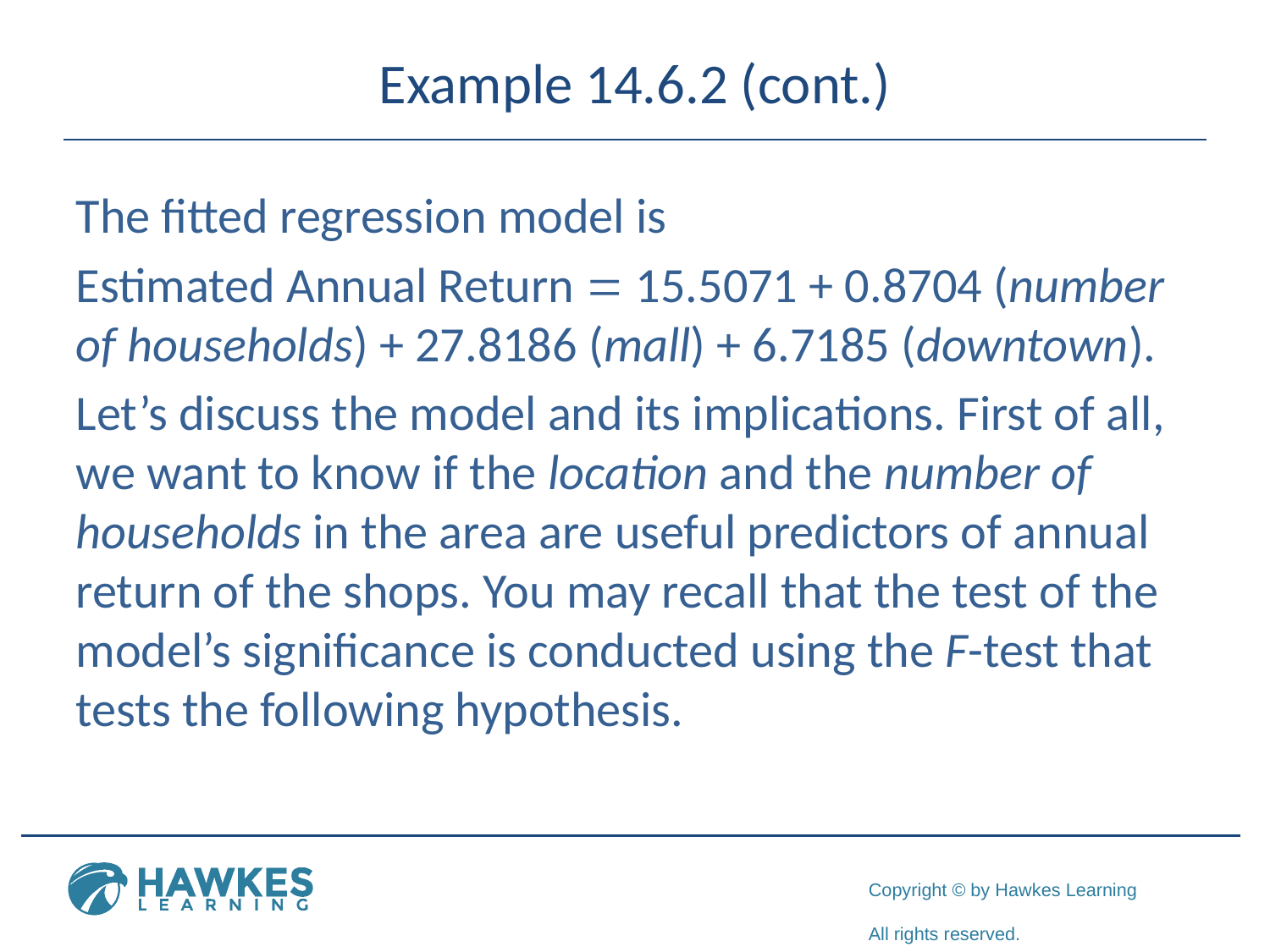

# Example 14.6.2 (cont.)
The fitted regression model is
Estimated Annual Return = 15.5071 + 0.8704 (number of households) + 27.8186 (mall) + 6.7185 (downtown).
Let’s discuss the model and its implications. First of all, we want to know if the location and the number of households in the area are useful predictors of annual return of the shops. You may recall that the test of the model’s significance is conducted using the F-test that tests the following hypothesis.